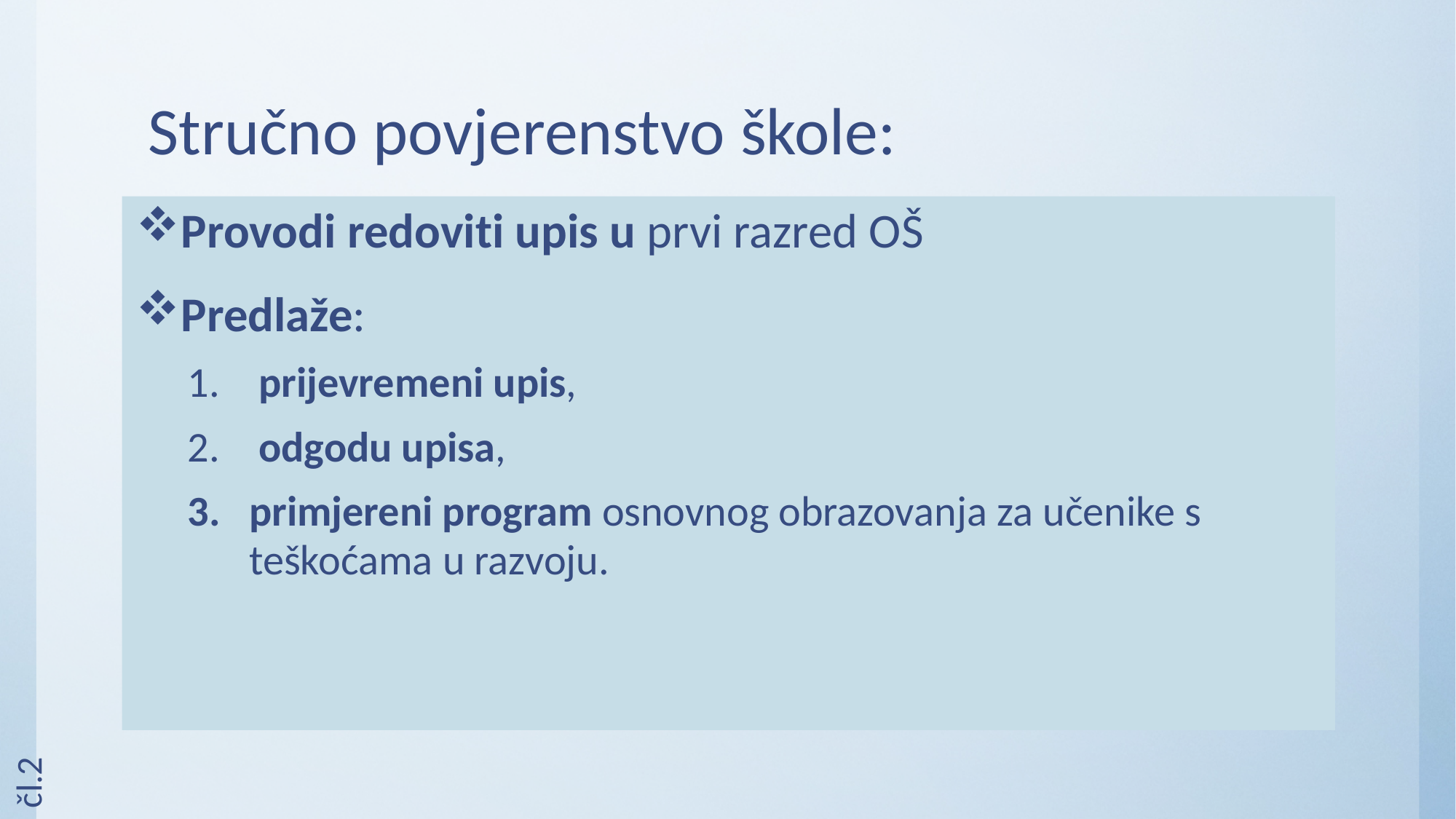

# Stručno povjerenstvo škole:
Provodi redoviti upis u prvi razred OŠ
Predlaže:
 prijevremeni upis,
 odgodu upisa,
primjereni program osnovnog obrazovanja za učenike s teškoćama u razvoju.

čl.2